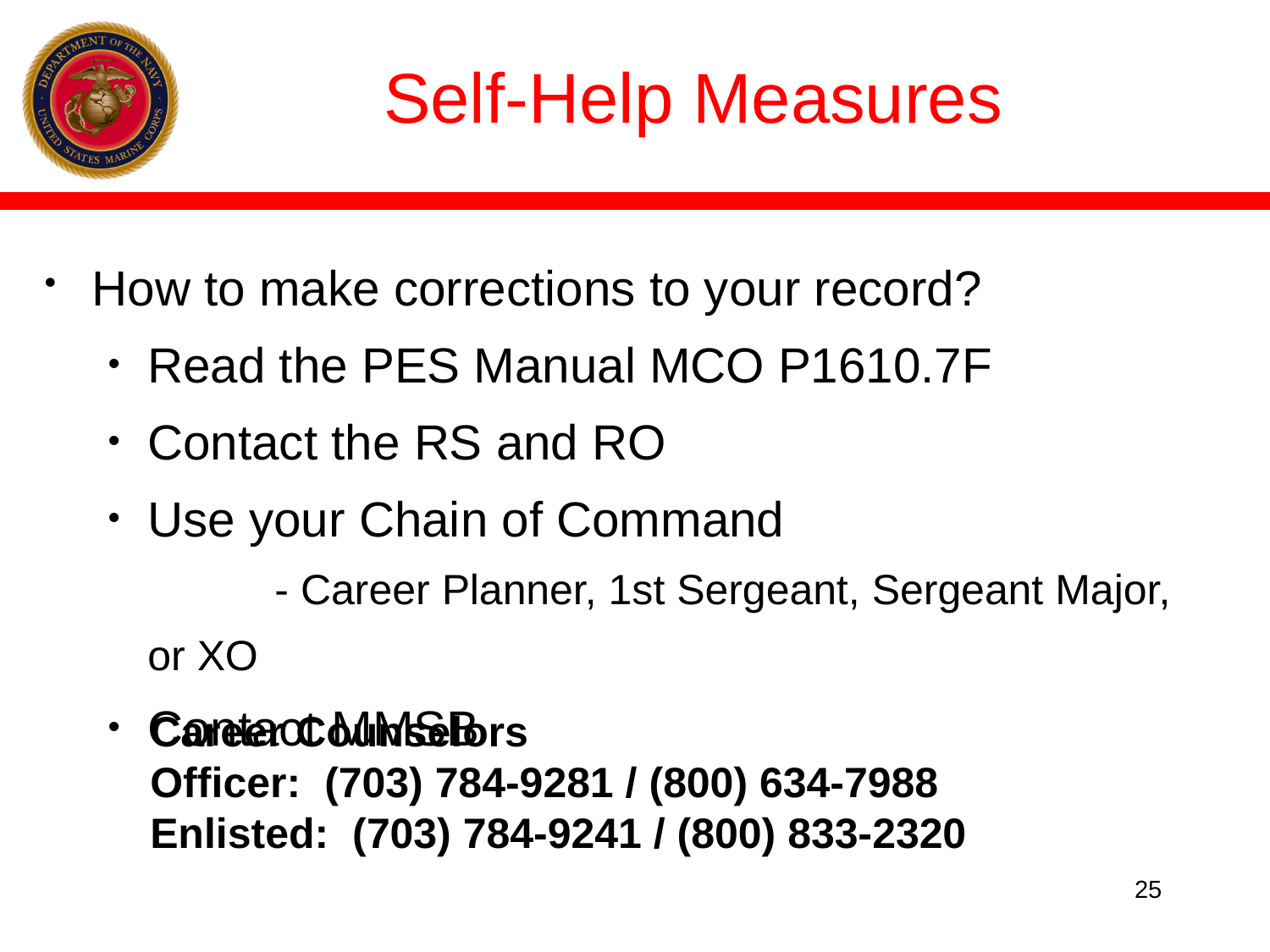

# Self-Help Measures
How to make corrections to your record?
Read the PES Manual MCO P1610.7F
Contact the RS and RO
Use your Chain of Command
		- Career Planner, 1st Sergeant, Sergeant Major, or XO
Contact MMSB

Career Counselors
Officer:  (703) 784-9281 / (800) 634-7988
Enlisted:  (703) 784-9241 / (800) 833-2320
25